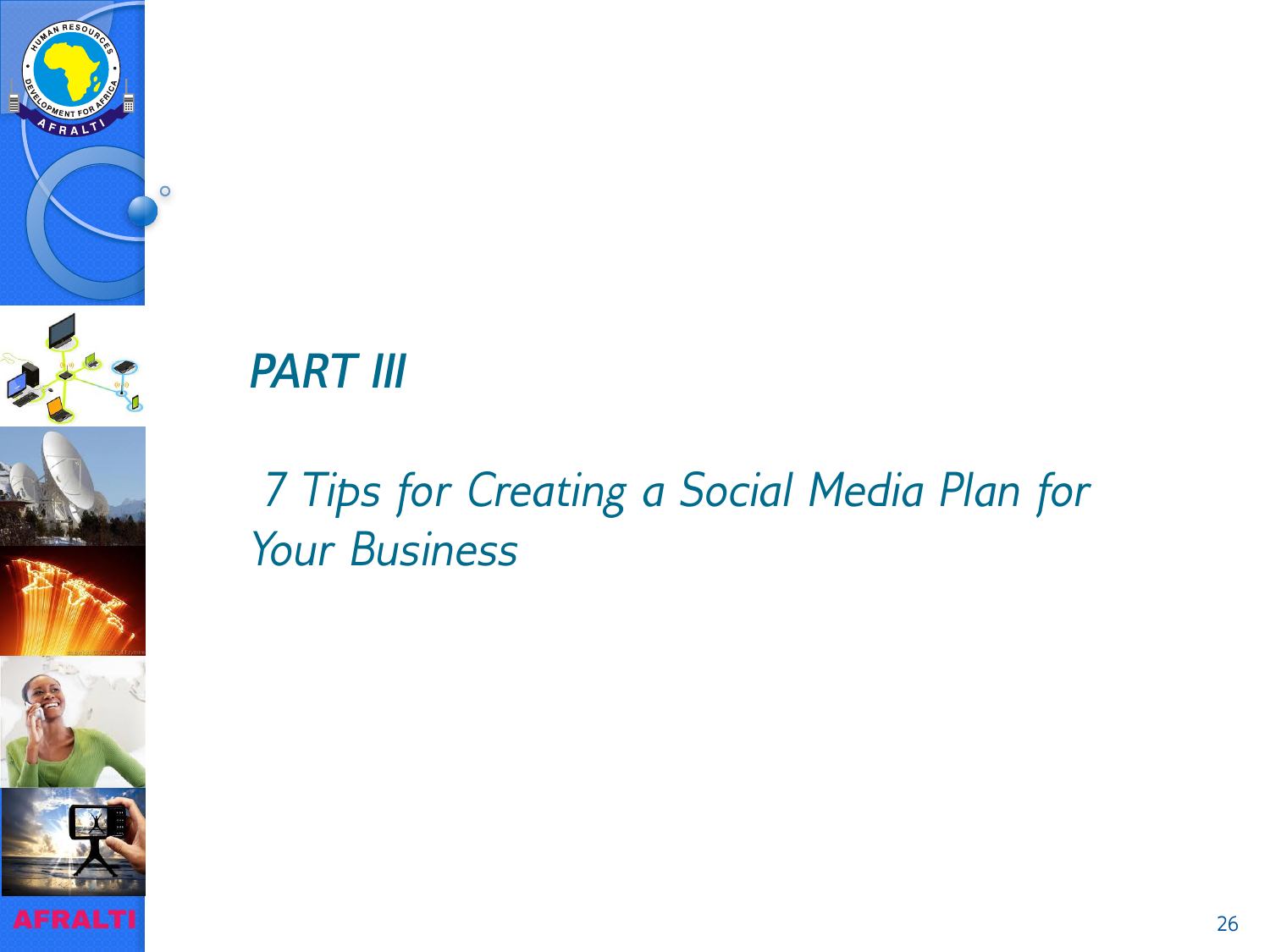

# PART III 7 Tips for Creating a Social Media Plan for Your Business
26